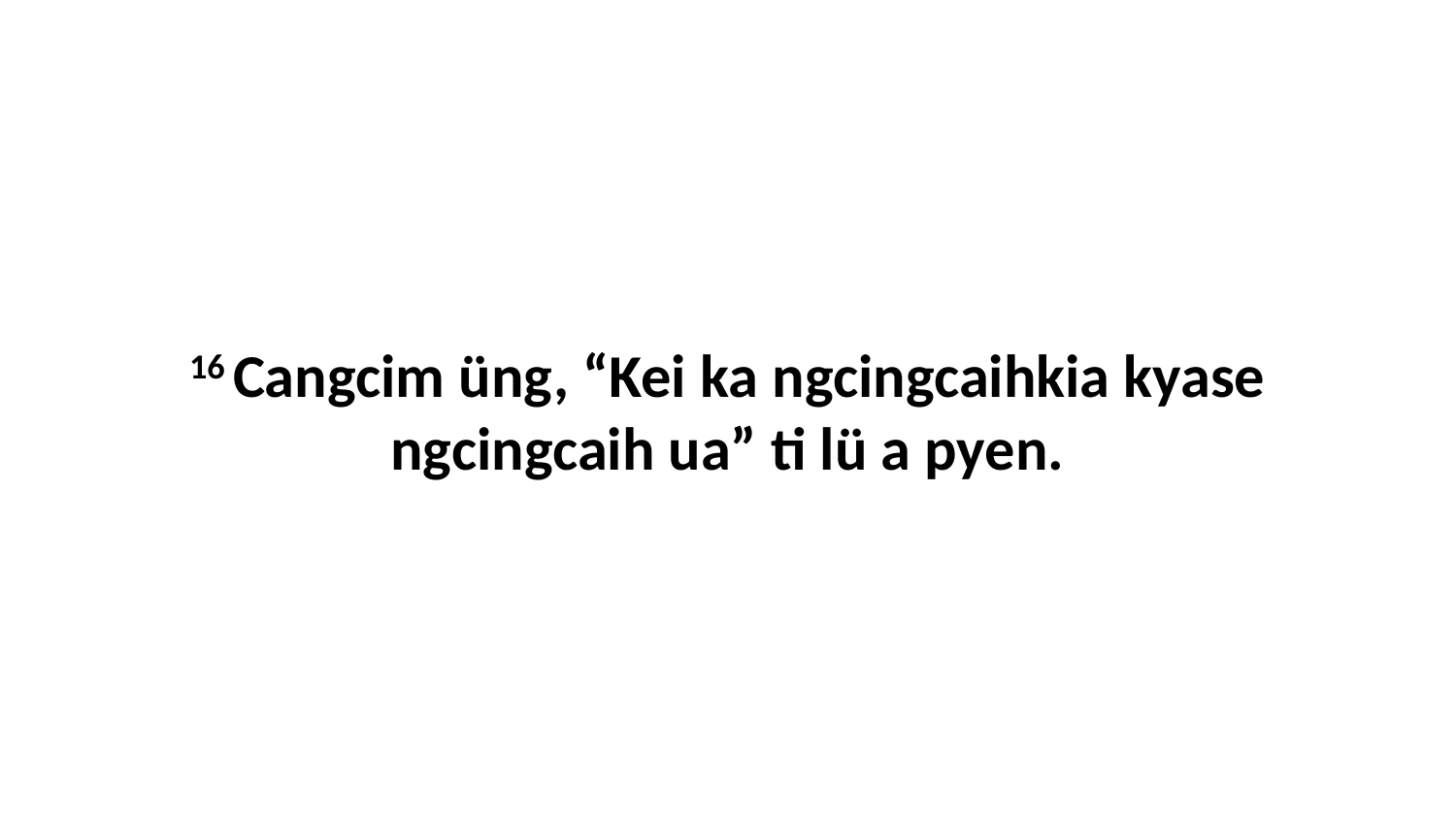

16 Cangcim üng, “Kei ka ngcingcaihkia kyase ngcingcaih ua” ti lü a pyen.